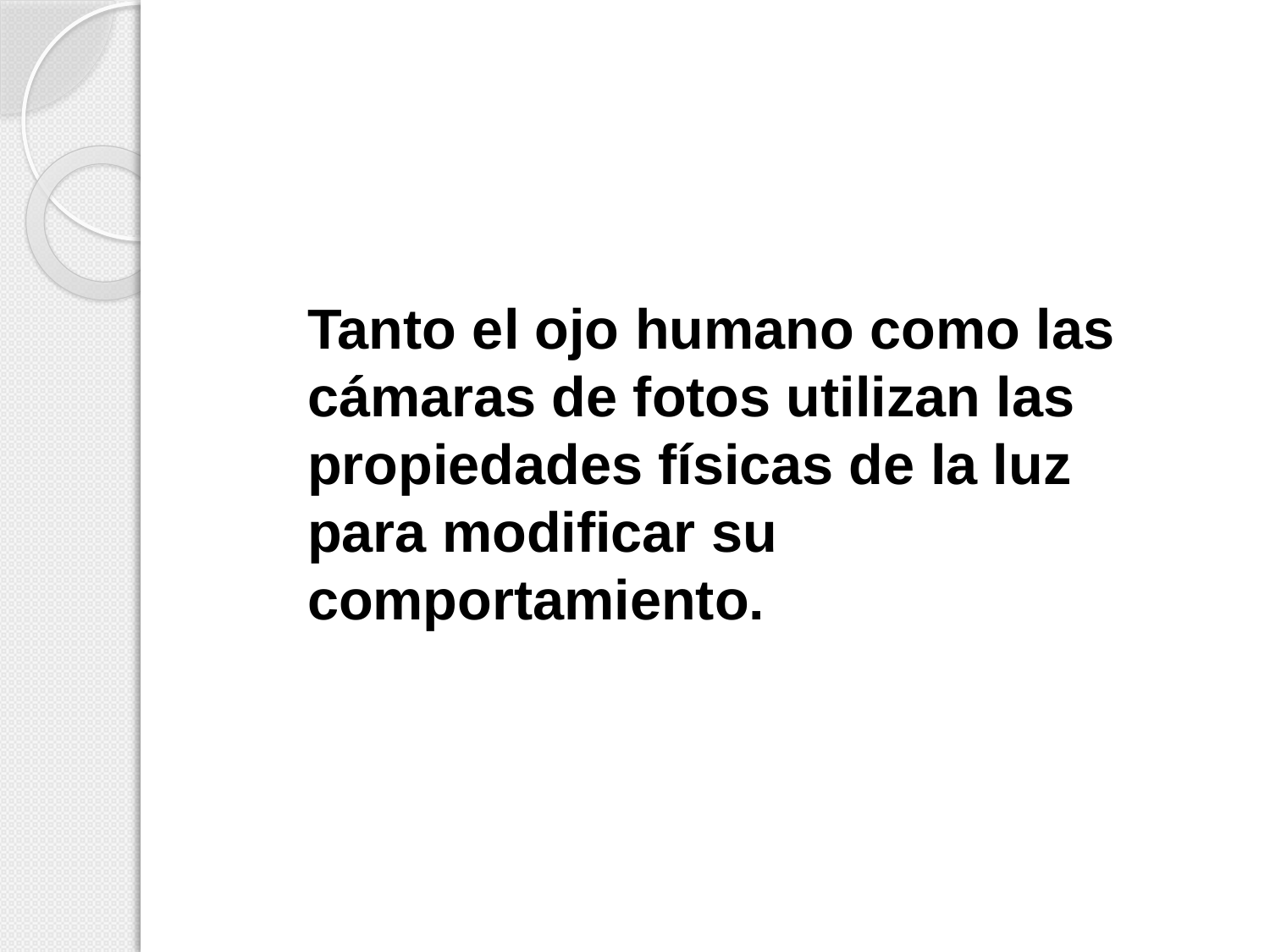

# Tanto el ojo humano como las cámaras de fotos utilizan las propiedades físicas de la luz para modificar su comportamiento.